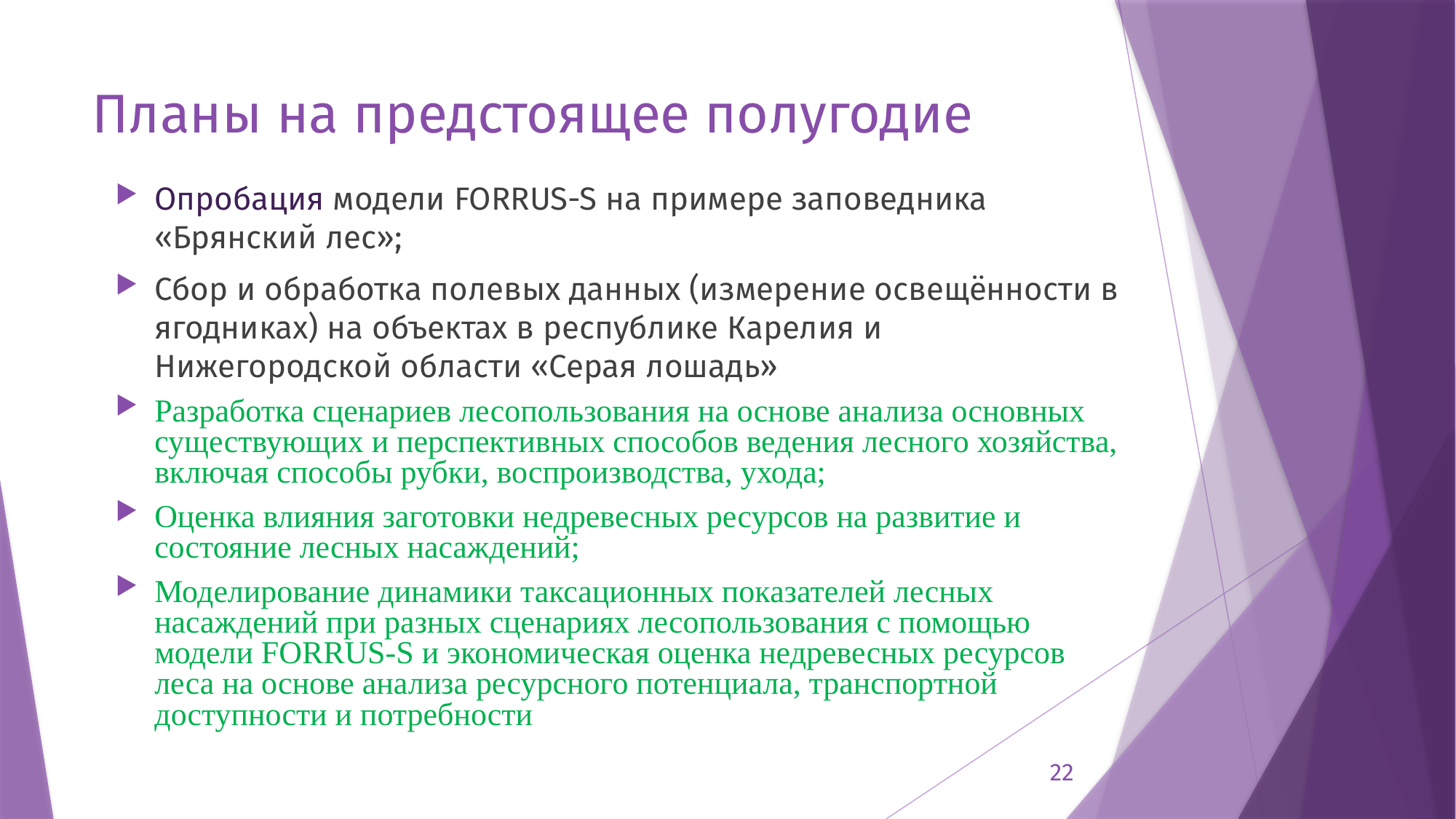

# Планы на предстоящее полугодие
Опробация модели FORRUS-S на примере заповедника «Брянский лес»;
Сбор и обработка полевых данных (измерение освещённости в ягодниках) на объектах в республике Карелия и Нижегородской области «Серая лошадь»
Разработка сценариев лесопользования на основе анализа основных существующих и перспективных способов ведения лесного хозяйства, включая способы рубки, воспроизводства, ухода;
Оценка влияния заготовки недревесных ресурсов на развитие и состояние лесных насаждений;
Моделирование динамики таксационных показателей лесных насаждений при разных сценариях лесопользования с помощью модели FORRUS-S и экономическая оценка недревесных ресурсов леса на основе анализа ресурсного потенциала, транспортной доступности и потребности

22